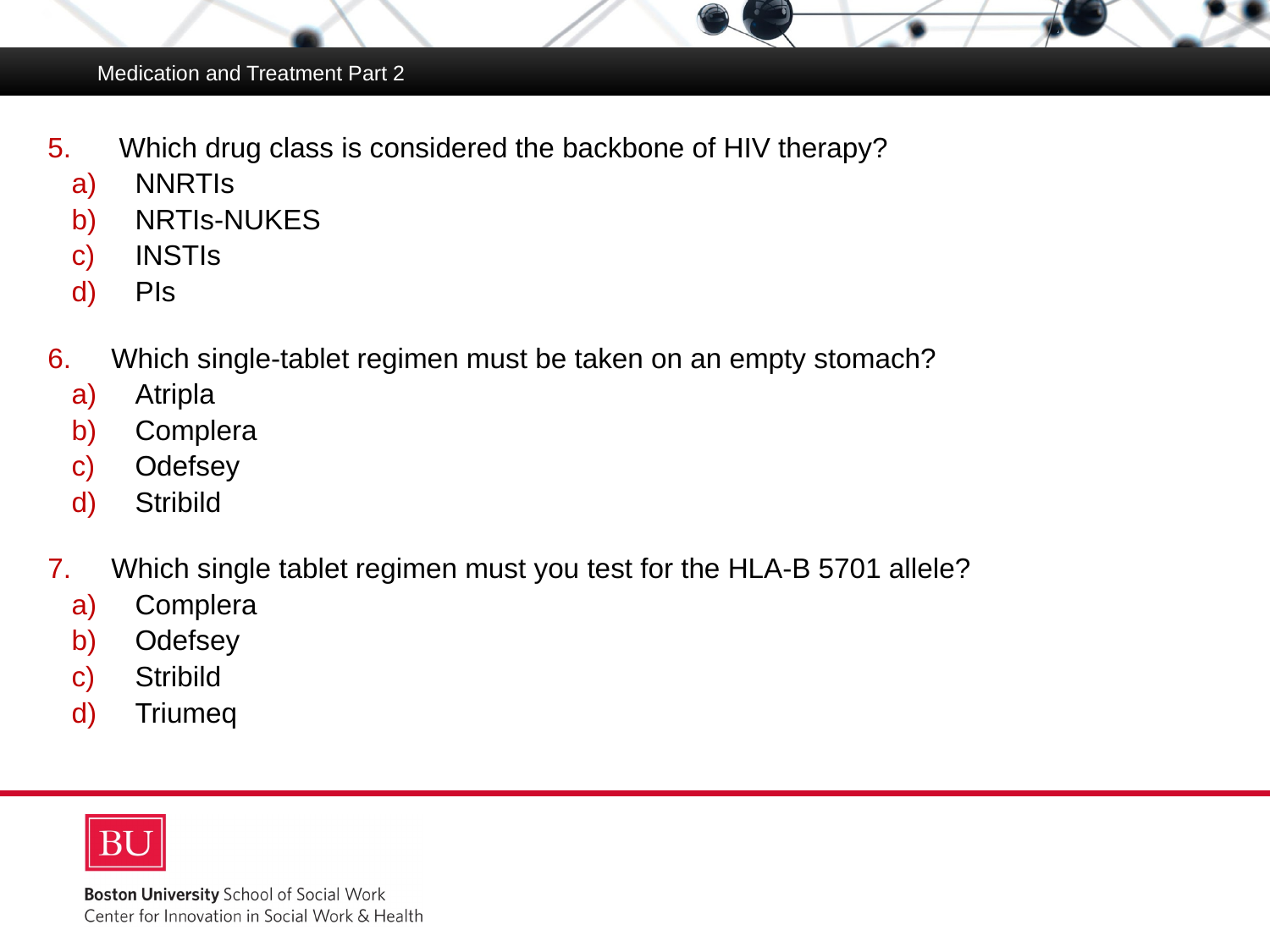

Medication and Treatment Part 2
 Which drug class is considered the backbone of HIV therapy?
NNRTIs
NRTIs-NUKES
INSTIs
PIs
Which single-tablet regimen must be taken on an empty stomach?
Atripla
Complera
Odefsey
Stribild
Which single tablet regimen must you test for the HLA-B 5701 allele?
Complera
Odefsey
Stribild
Triumeq